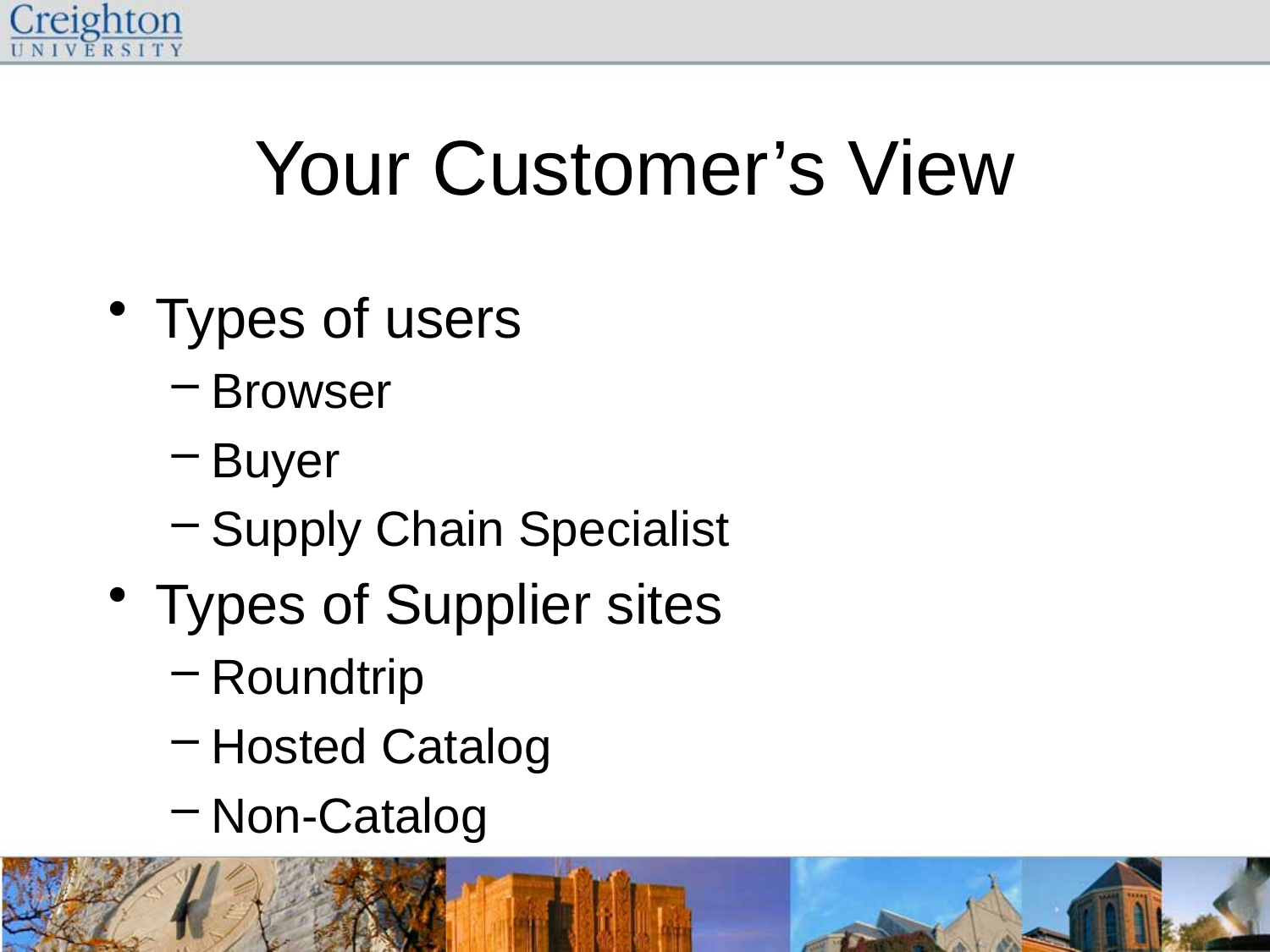

# Your Customer’s View
Types of users
Browser
Buyer
Supply Chain Specialist
Types of Supplier sites
Roundtrip
Hosted Catalog
Non-Catalog